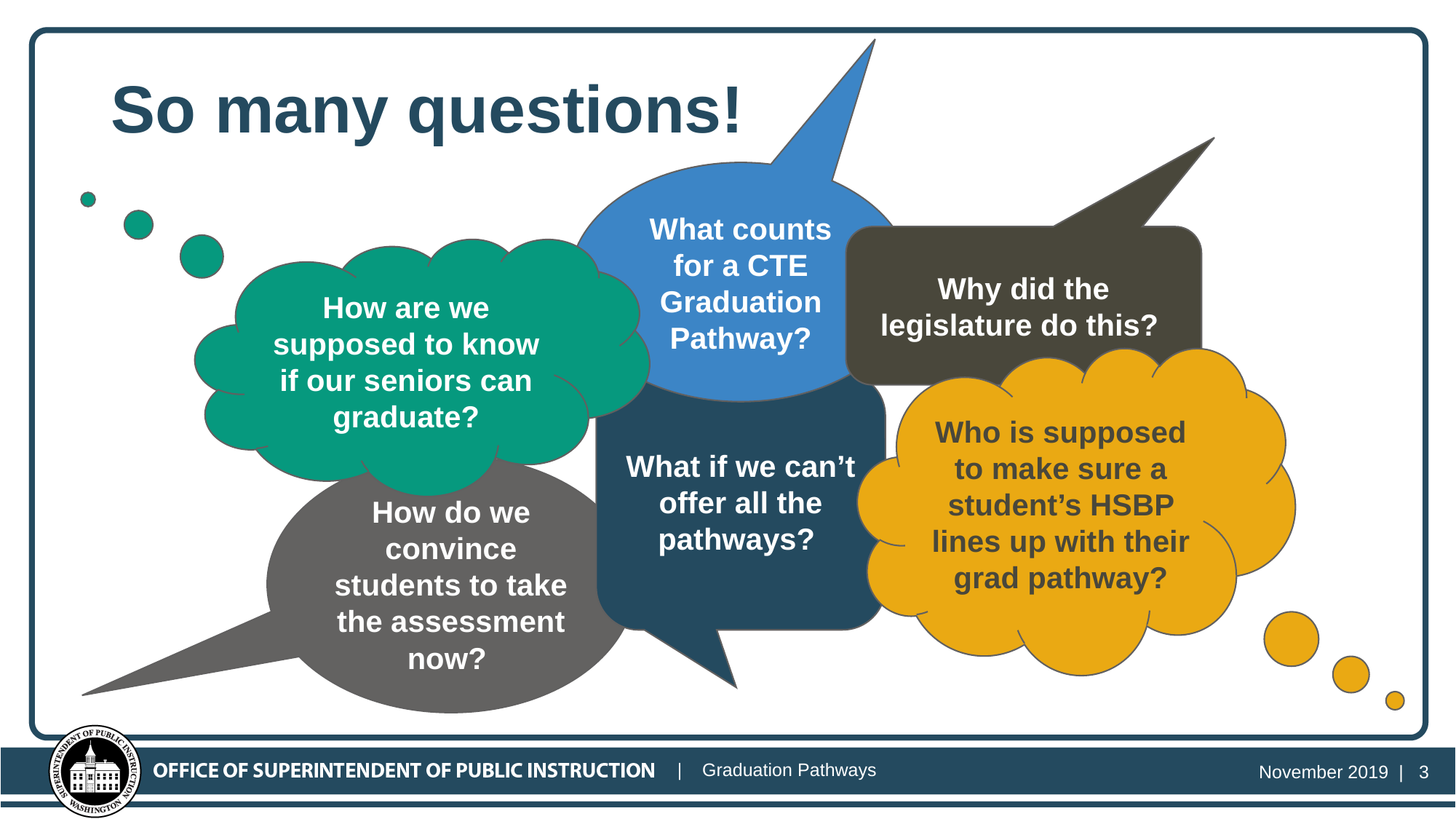

# So many questions!
What counts for a CTE Graduation Pathway?
Why did the legislature do this?
How are we supposed to know if our seniors can graduate?
Who is supposed to make sure a student’s HSBP lines up with their grad pathway?
What if we can’t offer all the pathways?
How do we convince students to take the assessment now?